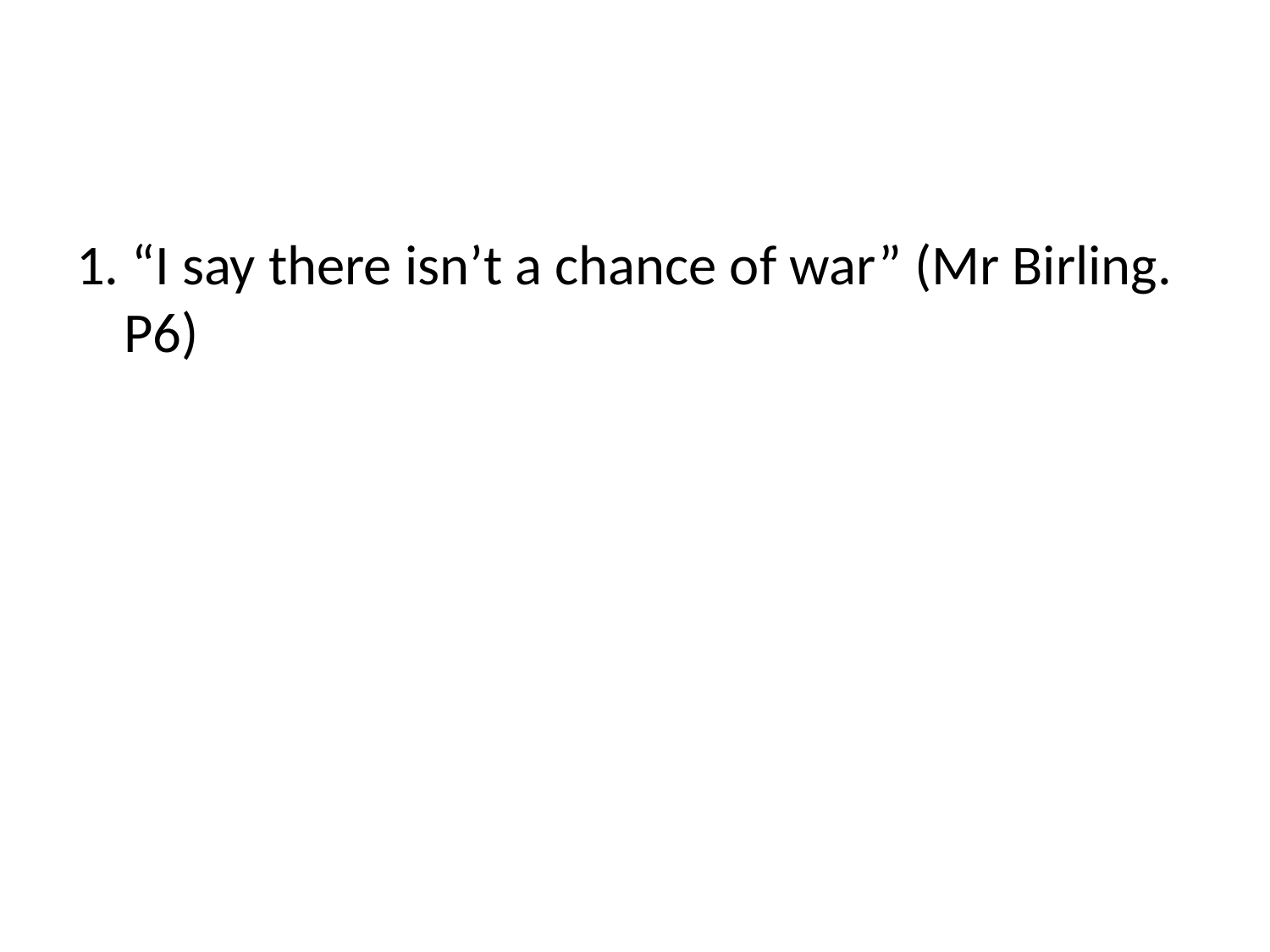

#
1. “I say there isn’t a chance of war” (Mr Birling. P6)